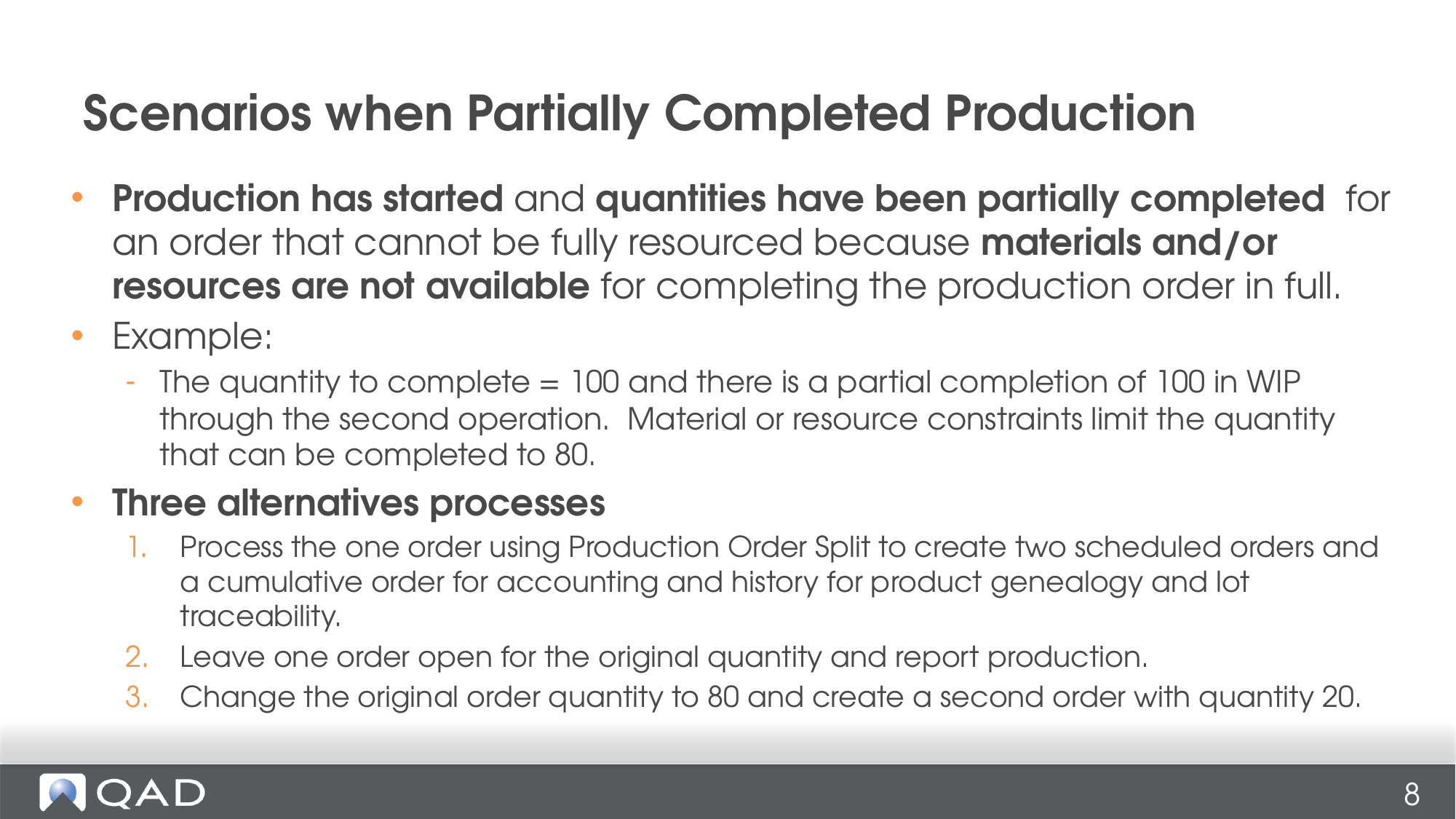

# Scenarios when Partially Completed Production
Production has started and quantities have been partially completed  for an order that cannot be fully resourced because materials and/or resources are not available for completing the production order in full.
Example:
The quantity to complete = 100 and there is a partial completion of 100 in WIP through the second operation.  Material or resource constraints limit the quantity that can be completed to 80.
Three alternatives processes
Process the one order using Production Order Split to create two scheduled orders and a cumulative order for accounting and history for product genealogy and lot traceability.
Leave one order open for the original quantity and report production.
Change the original order quantity to 80 and create a second order with quantity 20.
8